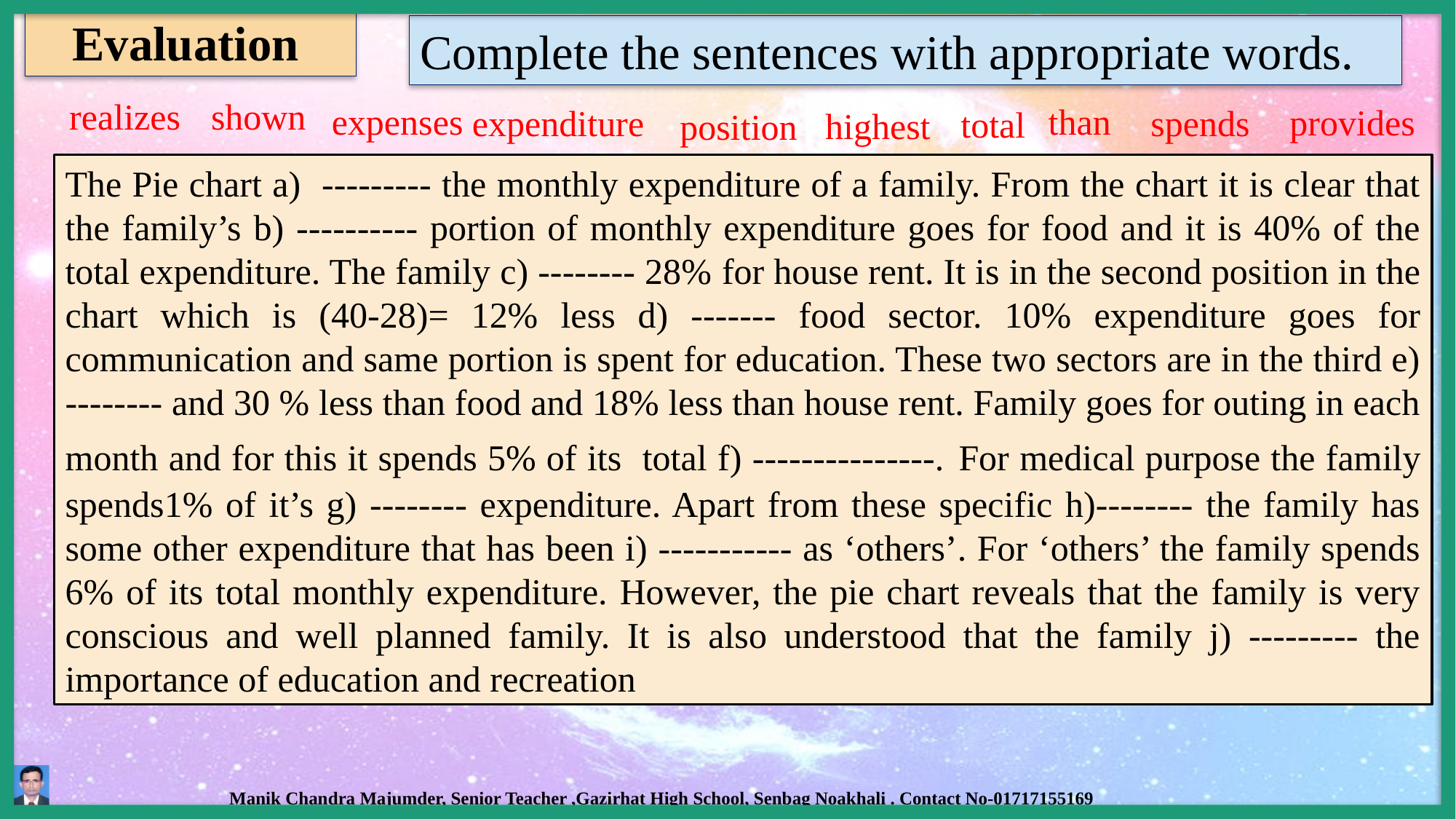

Evaluation
Complete the sentences with appropriate words.
realizes
 shown
expenses
than
provides
spends
expenditure
total
highest
position
The Pie chart a)  --------- the monthly expenditure of a family. From the chart it is clear that the family’s b) ---------- portion of monthly expenditure goes for food and it is 40% of the total expenditure. The family c) -------- 28% for house rent. It is in the second position in the chart which is (40-28)= 12% less d) ------- food sector. 10% expenditure goes for communication and same portion is spent for education. These two sectors are in the third e) -------- and 30 % less than food and 18% less than house rent. Family goes for outing in each month and for this it spends 5% of its  total f) ---------------. For medical purpose the family spends1% of it’s g) -------- expenditure. Apart from these specific h)-------- the family has some other expenditure that has been i) ----------- as ‘others’. For ‘others’ the family spends 6% of its total monthly expenditure. However, the pie chart reveals that the family is very conscious and well planned family. It is also understood that the family j) --------- the importance of education and recreation